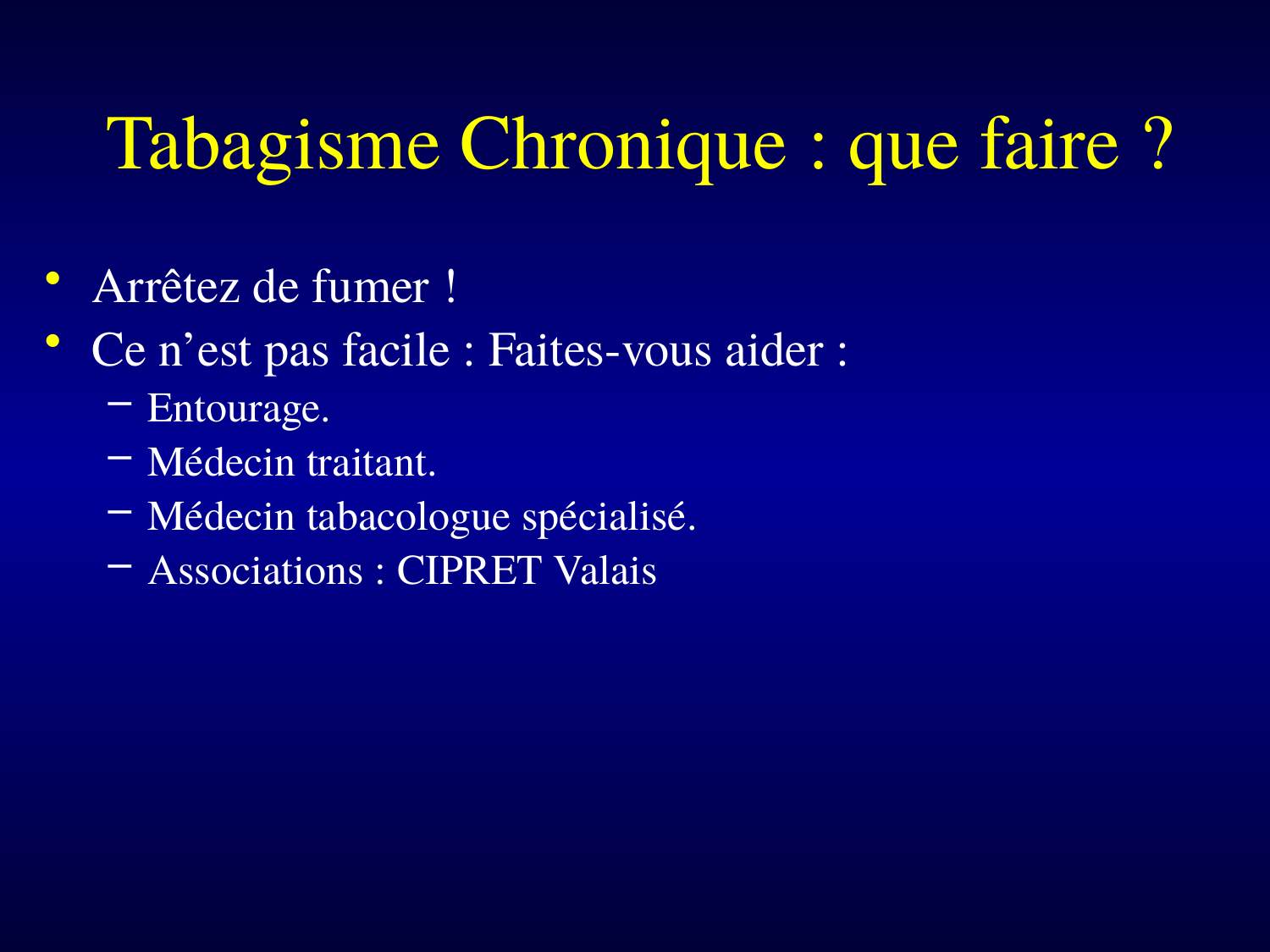

# Tabagisme Chronique : que faire ?
Arrêtez de fumer !
Ce n’est pas facile : Faites-vous aider :
Entourage.
Médecin traitant.
Médecin tabacologue spécialisé.
Associations : CIPRET Valais